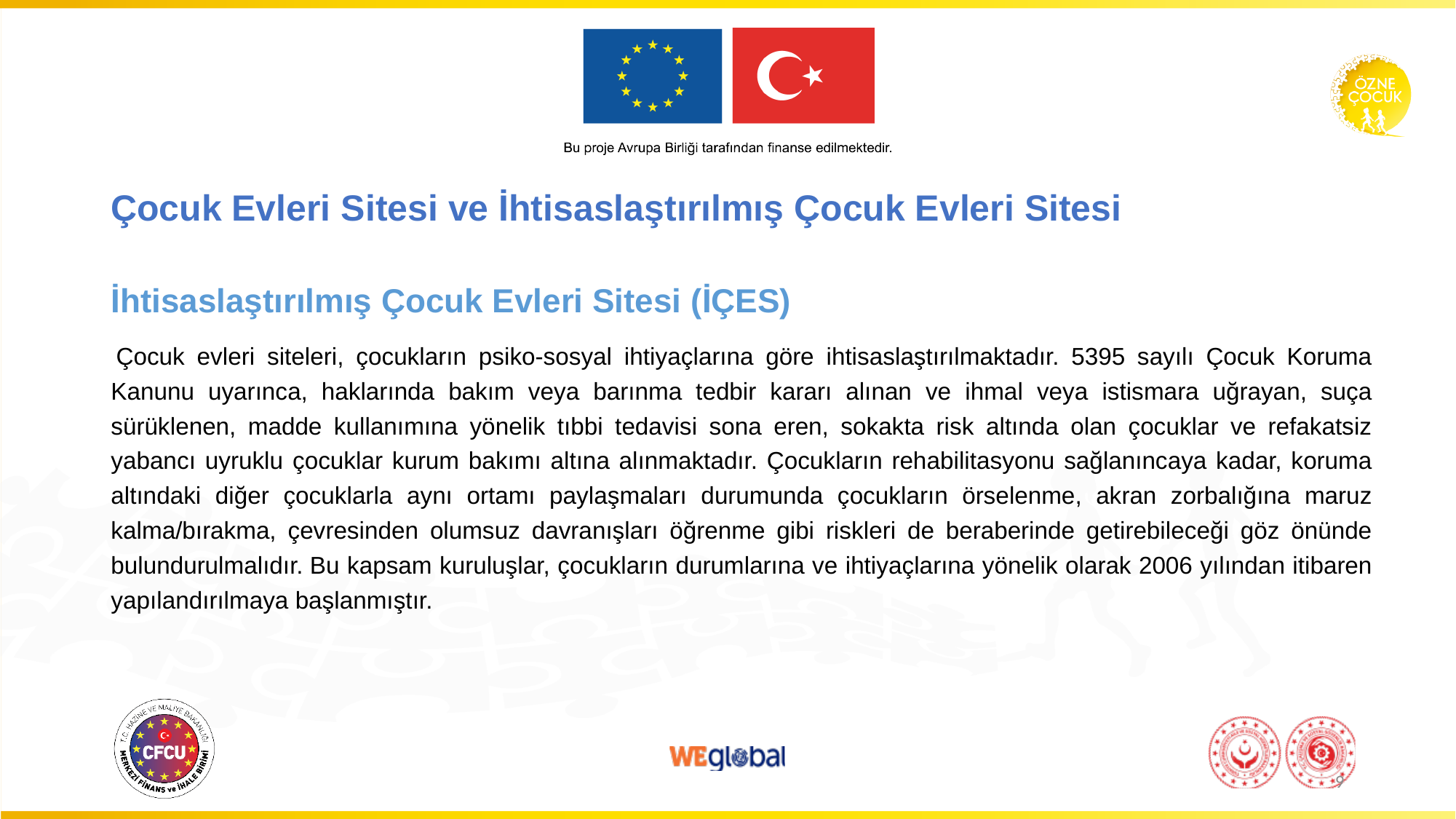

# Çocuk Evleri Sitesi ve İhtisaslaştırılmış Çocuk Evleri Sitesi
İhtisaslaştırılmış Çocuk Evleri Sitesi (İÇES)
 Çocuk evleri siteleri, çocukların psiko-sosyal ihtiyaçlarına göre ihtisaslaştırılmaktadır. 5395 sayılı Çocuk Koruma Kanunu uyarınca, haklarında bakım veya barınma tedbir kararı alınan ve ihmal veya istismara uğrayan, suça sürüklenen, madde kullanımına yönelik tıbbi tedavisi sona eren, sokakta risk altında olan çocuklar ve refakatsiz yabancı uyruklu çocuklar kurum bakımı altına alınmaktadır. Çocukların rehabilitasyonu sağlanıncaya kadar, koruma altındaki diğer çocuklarla aynı ortamı paylaşmaları durumunda çocukların örselenme, akran zorbalığına maruz kalma/bırakma, çevresinden olumsuz davranışları öğrenme gibi riskleri de beraberinde getirebileceği göz önünde bulundurulmalıdır. Bu kapsam kuruluşlar, çocukların durumlarına ve ihtiyaçlarına yönelik olarak 2006 yılından itibaren yapılandırılmaya başlanmıştır.

9